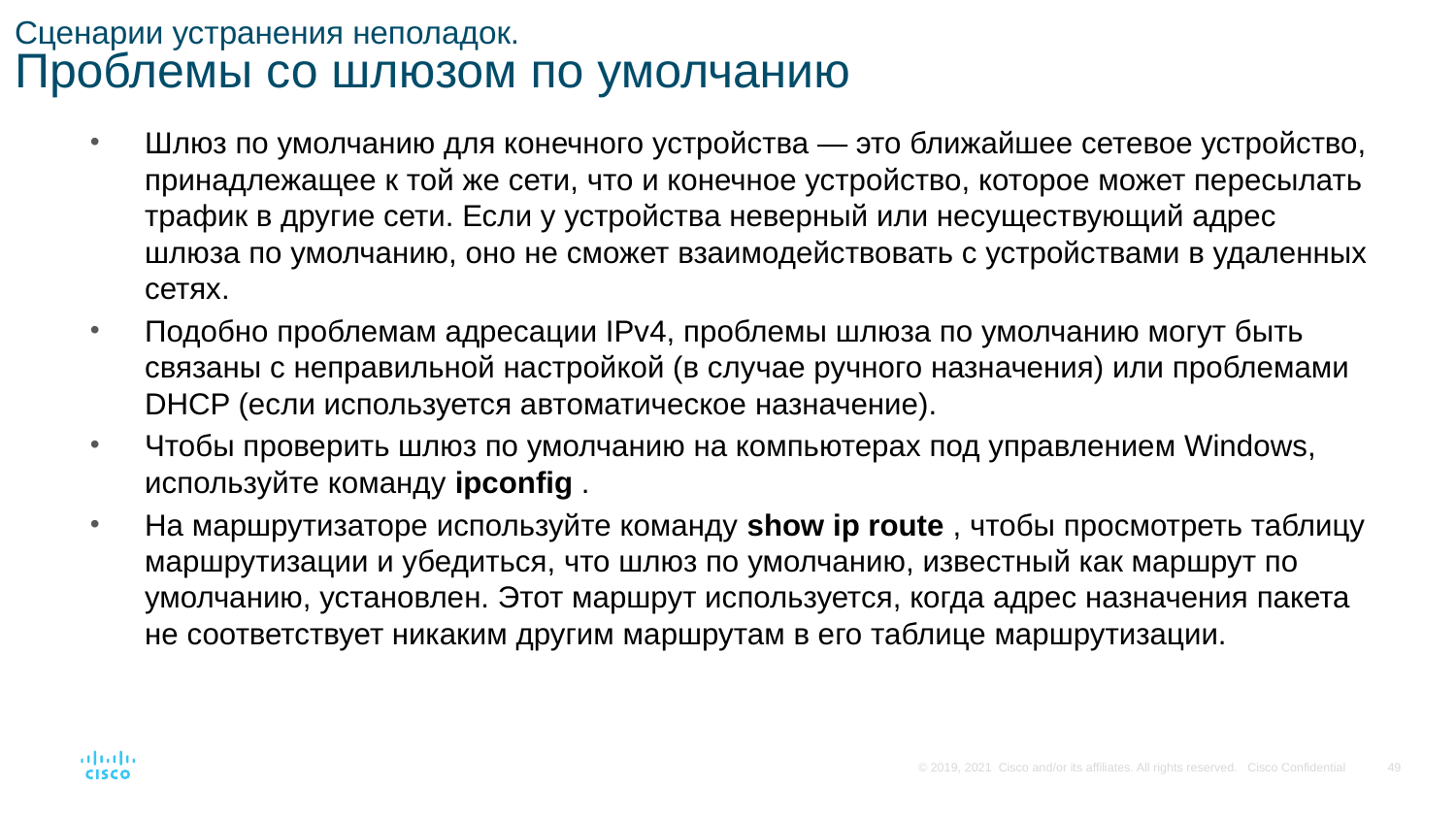

# Сценарии устранения неполадок. Проблемы со шлюзом по умолчанию
Шлюз по умолчанию для конечного устройства — это ближайшее сетевое устройство, принадлежащее к той же сети, что и конечное устройство, которое может пересылать трафик в другие сети. Если у устройства неверный или несуществующий адрес шлюза по умолчанию, оно не сможет взаимодействовать с устройствами в удаленных сетях.
Подобно проблемам адресации IPv4, проблемы шлюза по умолчанию могут быть связаны с неправильной настройкой (в случае ручного назначения) или проблемами DHCP (если используется автоматическое назначение).
Чтобы проверить шлюз по умолчанию на компьютерах под управлением Windows, используйте команду ipconfig .
На маршрутизаторе используйте команду show ip route , чтобы просмотреть таблицу маршрутизации и убедиться, что шлюз по умолчанию, известный как маршрут по умолчанию, установлен. Этот маршрут используется, когда адрес назначения пакета не соответствует никаким другим маршрутам в его таблице маршрутизации.